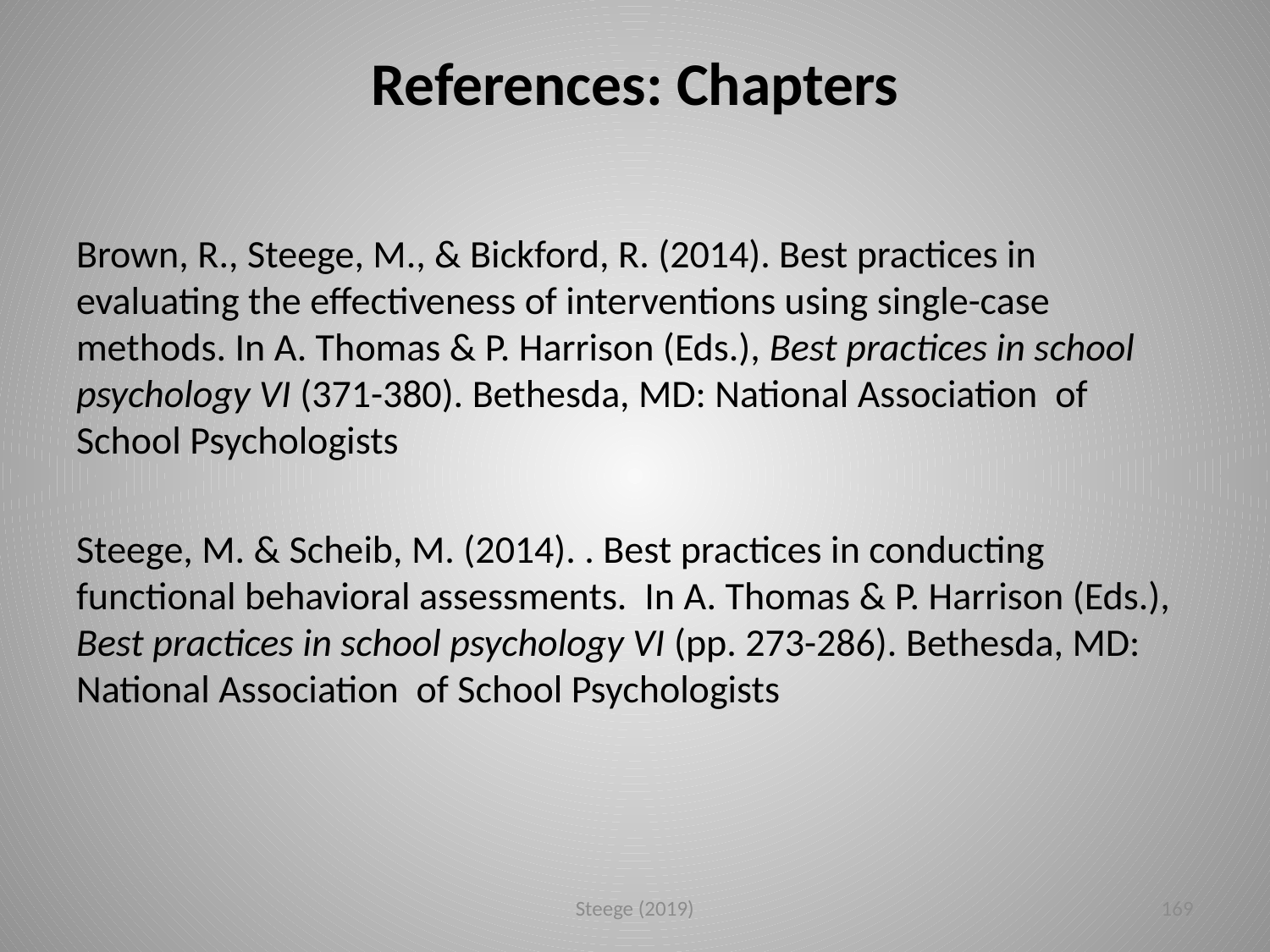

# References: Chapters
Brown, R., Steege, M., & Bickford, R. (2014). Best practices in evaluating the effectiveness of interventions using single-case methods. In A. Thomas & P. Harrison (Eds.), Best practices in school psychology VI (371-380). Bethesda, MD: National Association  of School Psychologists

Steege, M. & Scheib, M. (2014). . Best practices in conducting functional behavioral assessments.  In A. Thomas & P. Harrison (Eds.), Best practices in school psychology VI (pp. 273-286). Bethesda, MD: National Association  of School Psychologists

Steege (2019)
169